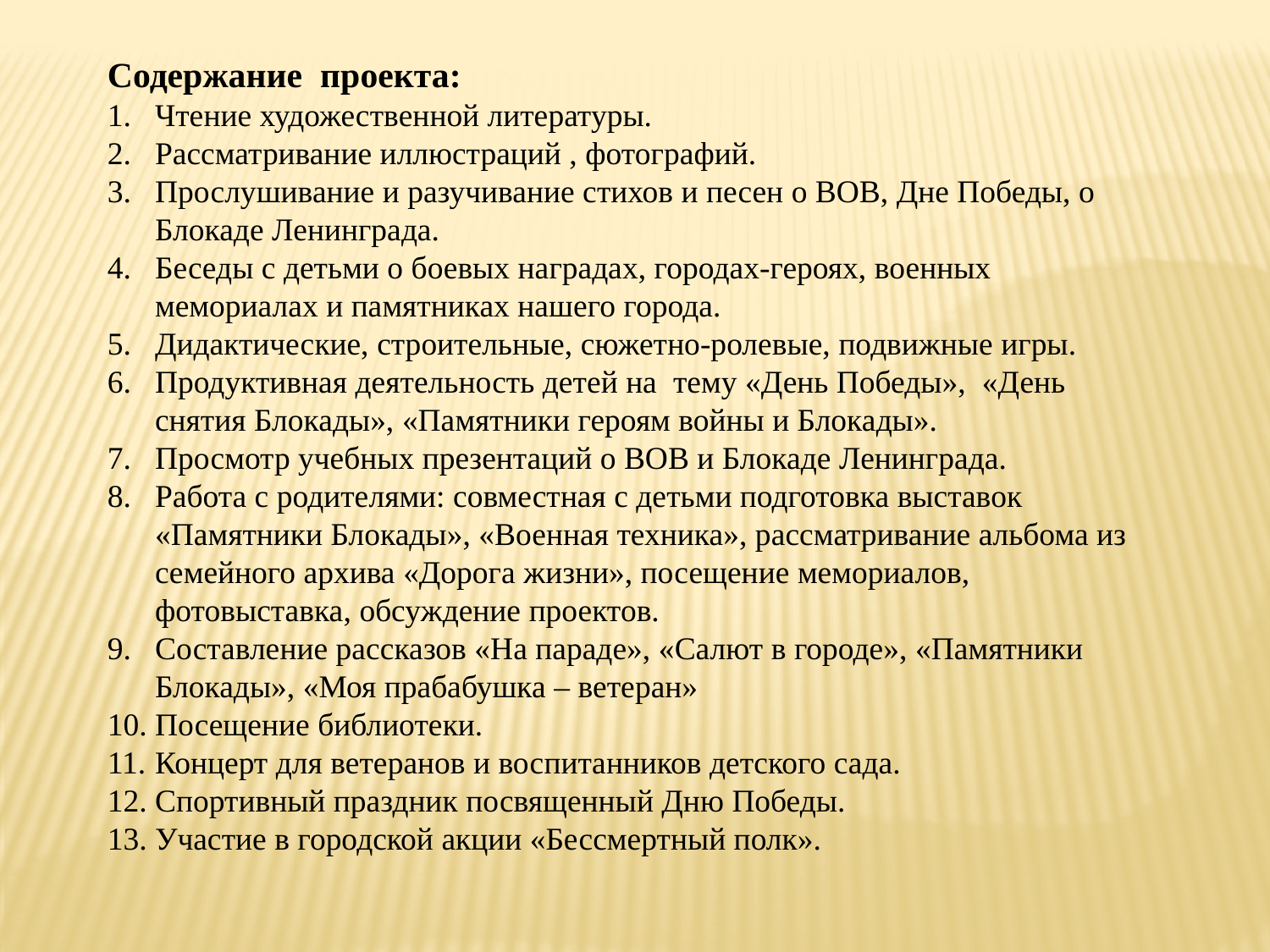

Содержание  проекта:
Чтение художественной литературы.
Рассматривание иллюстраций , фотографий.
Прослушивание и разучивание стихов и песен о ВОВ, Дне Победы, о Блокаде Ленинграда.
Беседы с детьми о боевых наградах, городах-героях, военных мемориалах и памятниках нашего города.
Дидактические, строительные, сюжетно-ролевые, подвижные игры.
Продуктивная деятельность детей на  тему «День Победы»,  «День снятия Блокады», «Памятники героям войны и Блокады».
Просмотр учебных презентаций о ВОВ и Блокаде Ленинграда.
Работа с родителями: совместная с детьми подготовка выставок «Памятники Блокады», «Военная техника», рассматривание альбома из семейного архива «Дорога жизни», посещение мемориалов, фотовыставка, обсуждение проектов.
Составление рассказов «На параде», «Салют в городе», «Памятники Блокады», «Моя прабабушка – ветеран»
Посещение библиотеки.
Концерт для ветеранов и воспитанников детского сада.
Спортивный праздник посвященный Дню Победы.
Участие в городской акции «Бессмертный полк».